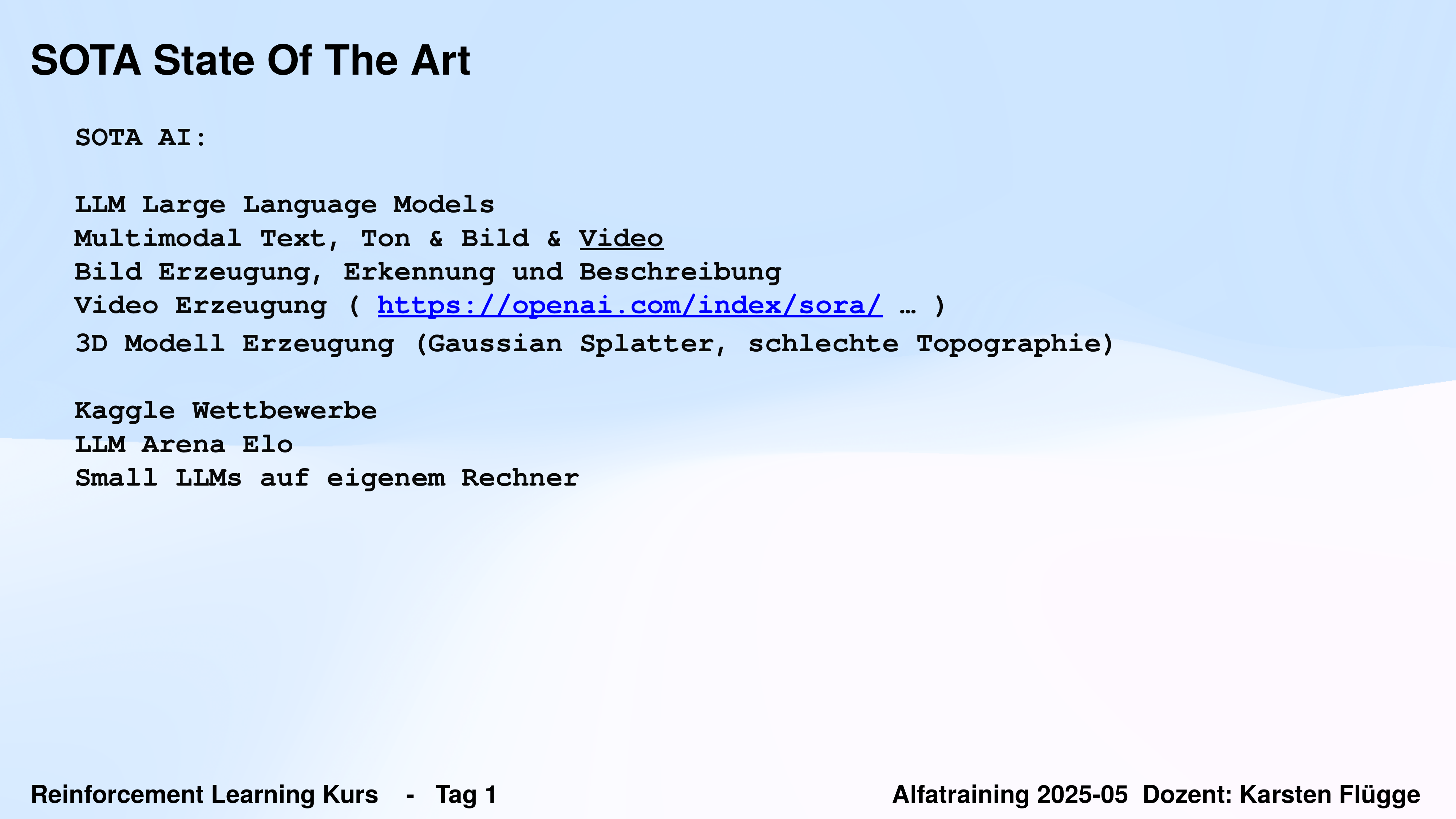

SOTA State Of The Art
SOTA AI:

LLM Large Language Models
Multimodal Text, Ton & Bild & Video
Bild Erzeugung, Erkennung und Beschreibung
Video Erzeugung ( https://openai.com/index/sora/ … )
3D Modell Erzeugung (Gaussian Splatter, schlechte Topographie)

Kaggle Wettbewerbe
LLM Arena Elo
Small LLMs auf eigenem Rechner
Reinforcement Learning Kurs    -   Tag 1                                                         Alfatraining 2025-05  Dozent: Karsten Flügge